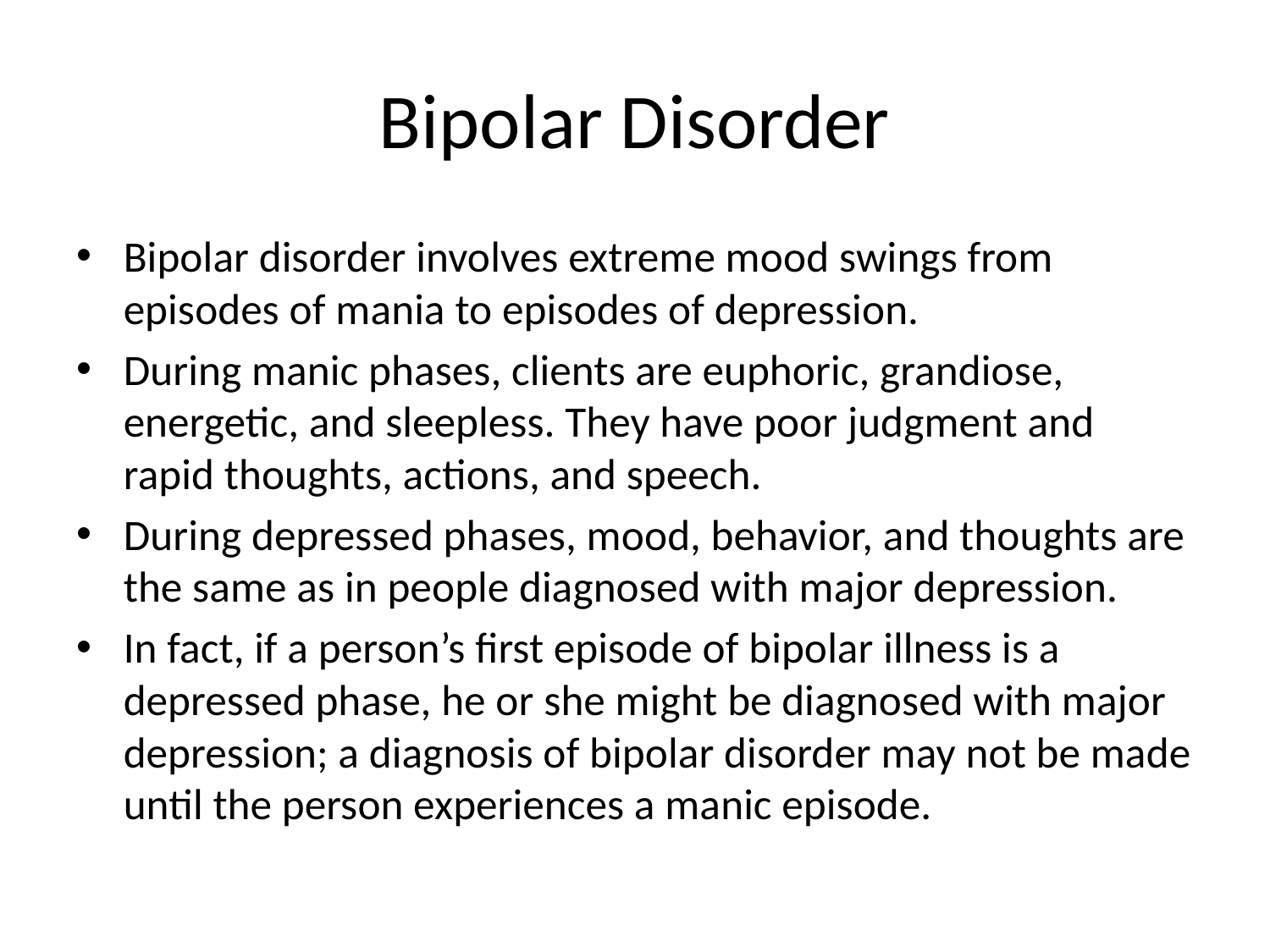

# Bipolar Disorder
Bipolar disorder involves extreme mood swings from episodes of mania to episodes of depression.
During manic phases, clients are euphoric, grandiose, energetic, and sleepless. They have poor judgment and rapid thoughts, actions, and speech.
During depressed phases, mood, behavior, and thoughts are the same as in people diagnosed with major depression.
In fact, if a person’s first episode of bipolar illness is a depressed phase, he or she might be diagnosed with major depression; a diagnosis of bipolar disorder may not be made until the person experiences a manic episode.